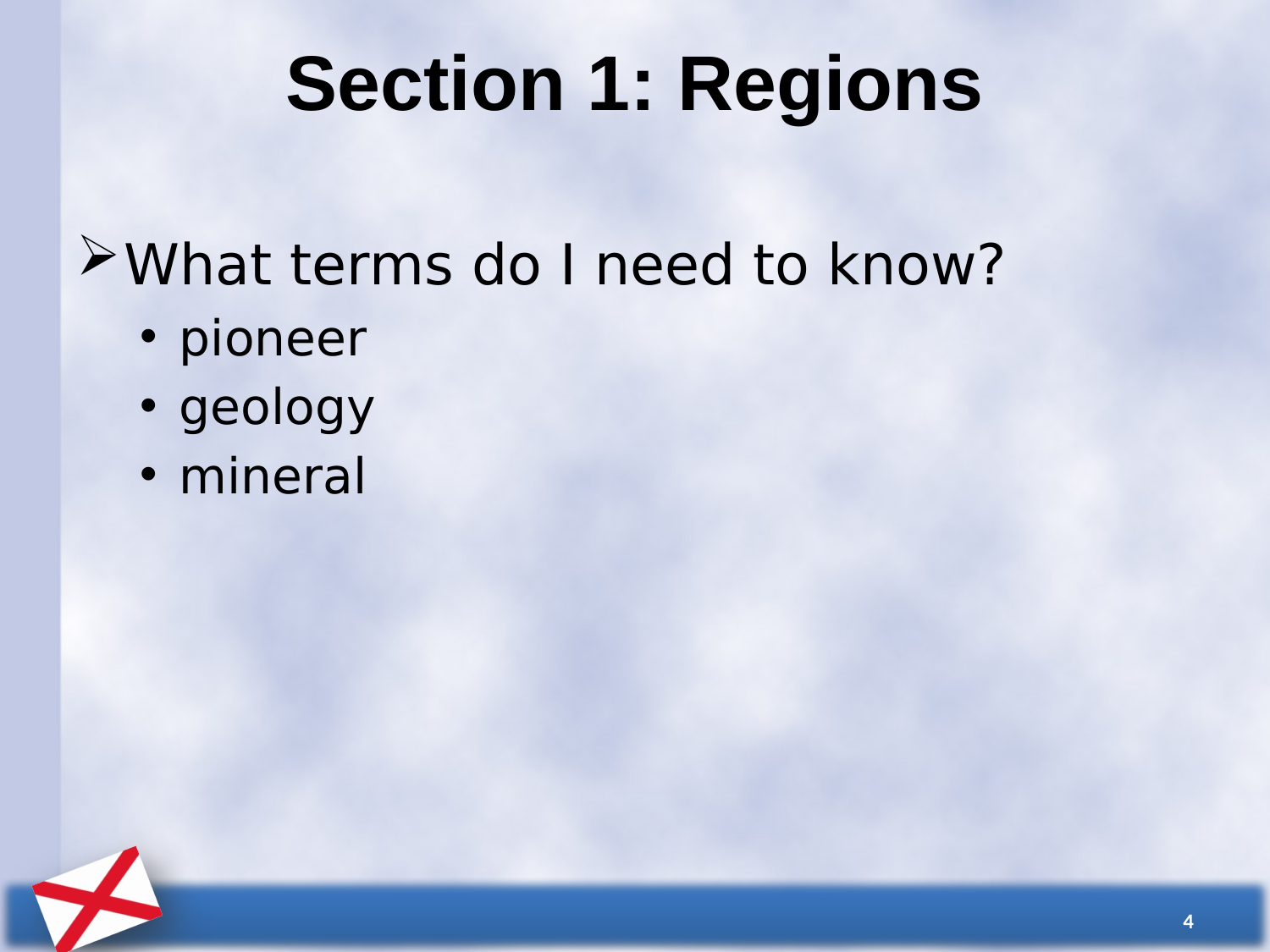

# Section 1: Regions
What terms do I need to know?
pioneer
geology
mineral

4